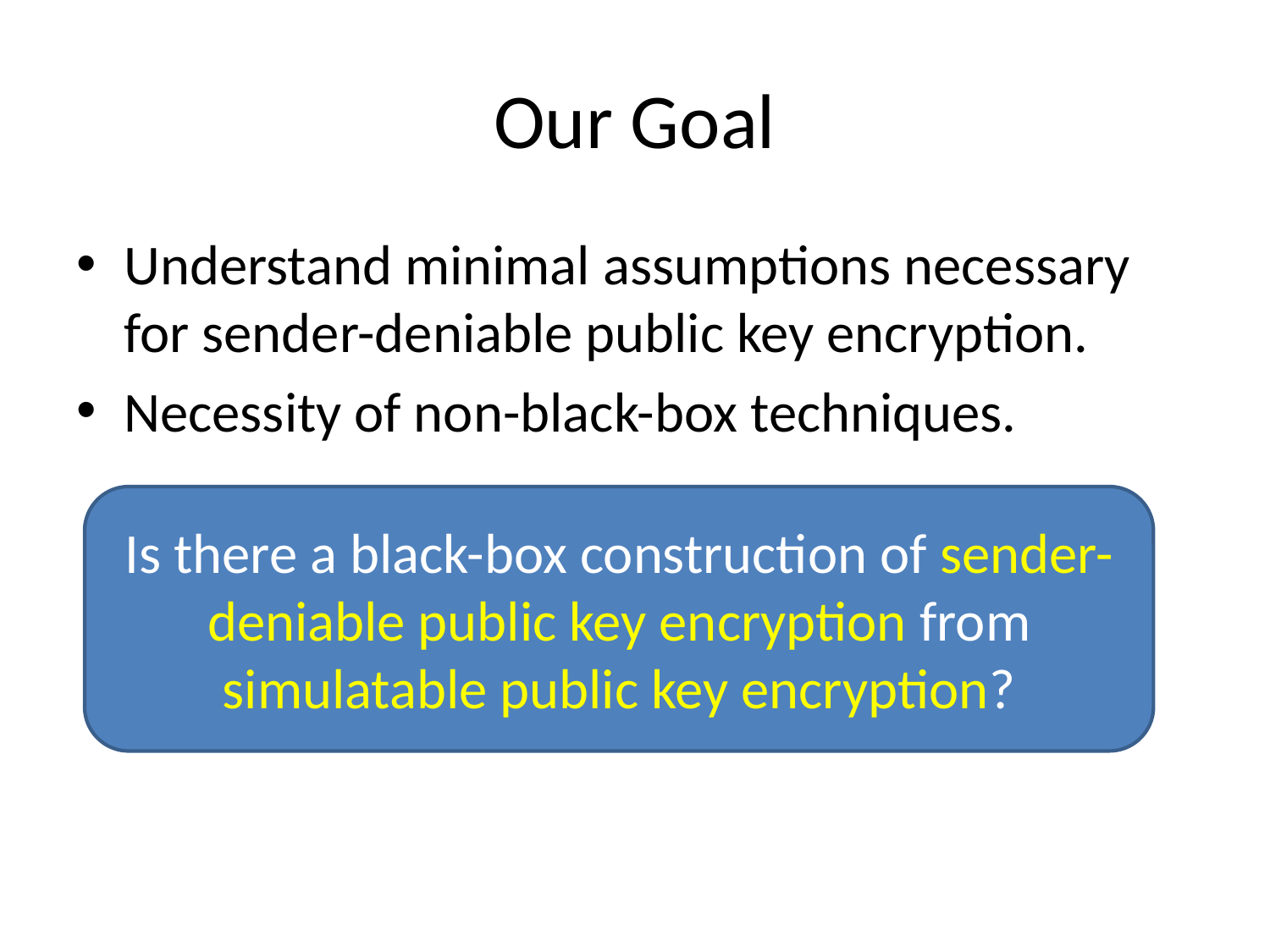

# Our Goal
Understand minimal assumptions necessary for sender-deniable public key encryption.
Necessity of non-black-box techniques.
Is there a black-box construction of sender-deniable public key encryption from simulatable public key encryption?